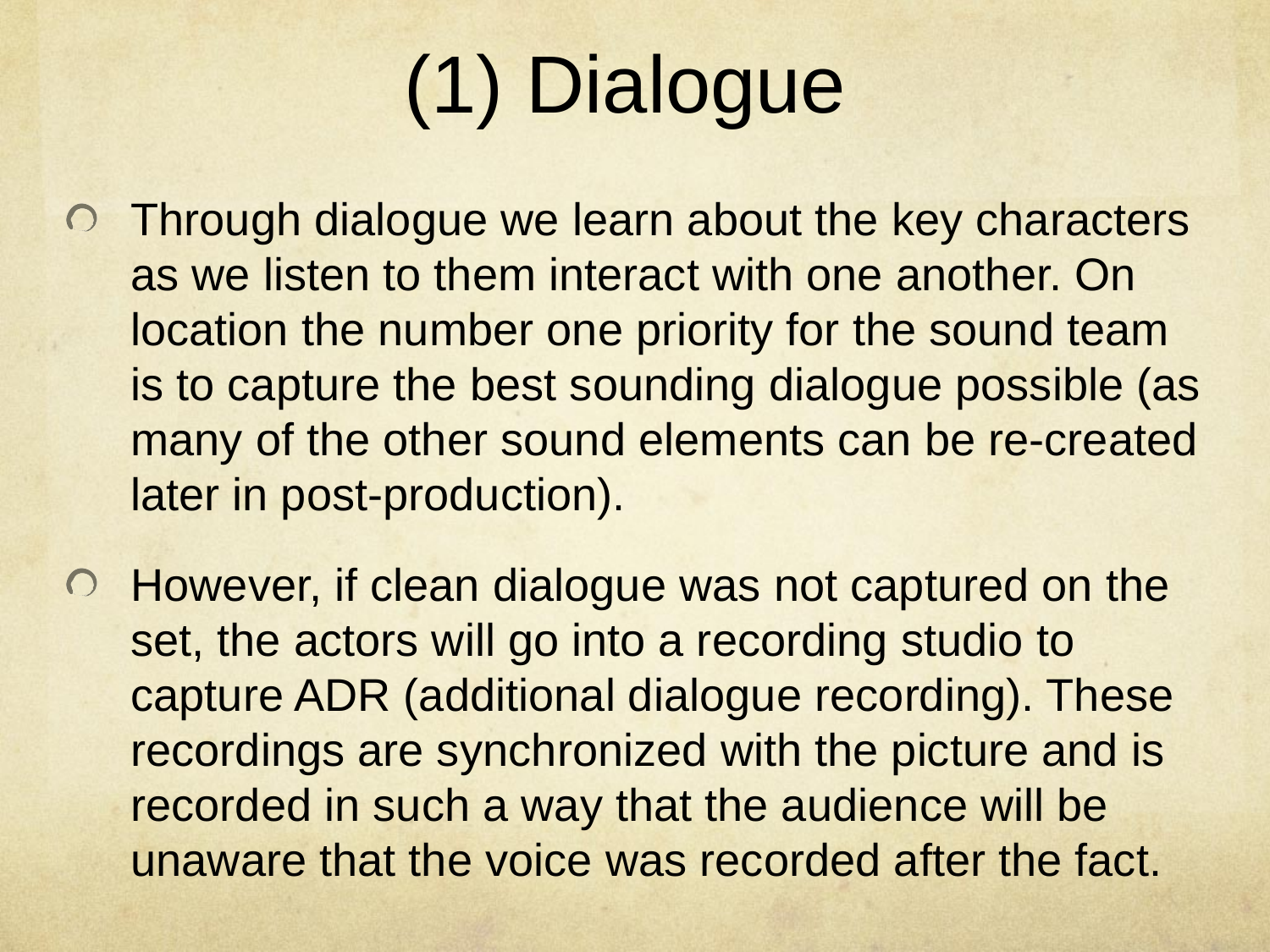

# (1) Dialogue
Through dialogue we learn about the key characters as we listen to them interact with one another. On location the number one priority for the sound team is to capture the best sounding dialogue possible (as many of the other sound elements can be re-created later in post-production).
However, if clean dialogue was not captured on the set, the actors will go into a recording studio to capture ADR (additional dialogue recording). These recordings are synchronized with the picture and is recorded in such a way that the audience will be unaware that the voice was recorded after the fact.